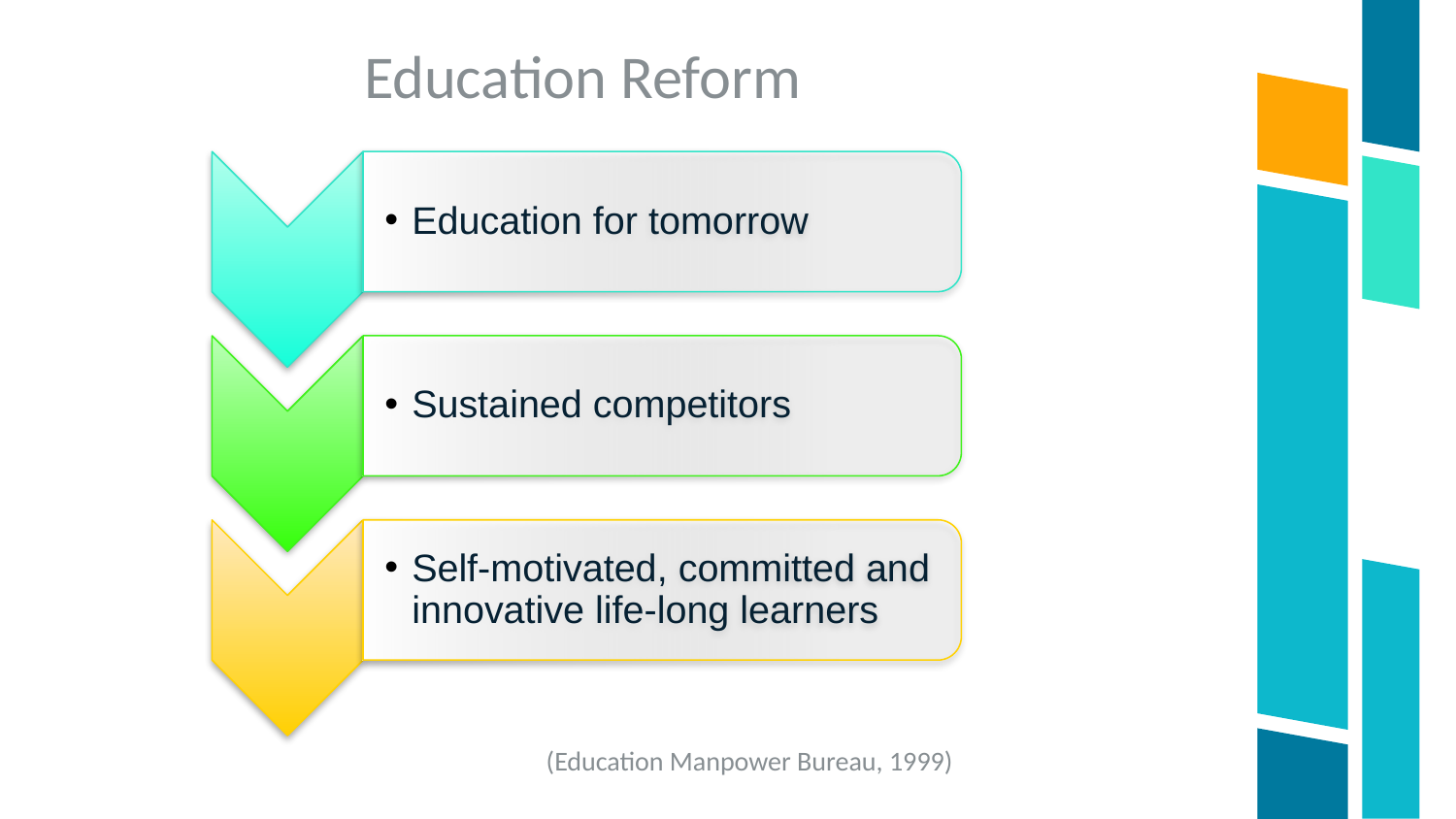

Education Reform

Education for tomorrow

Sustained competitors

Self-motivated, committed and innovative life-long learners
 (Education Manpower Bureau, 1999)